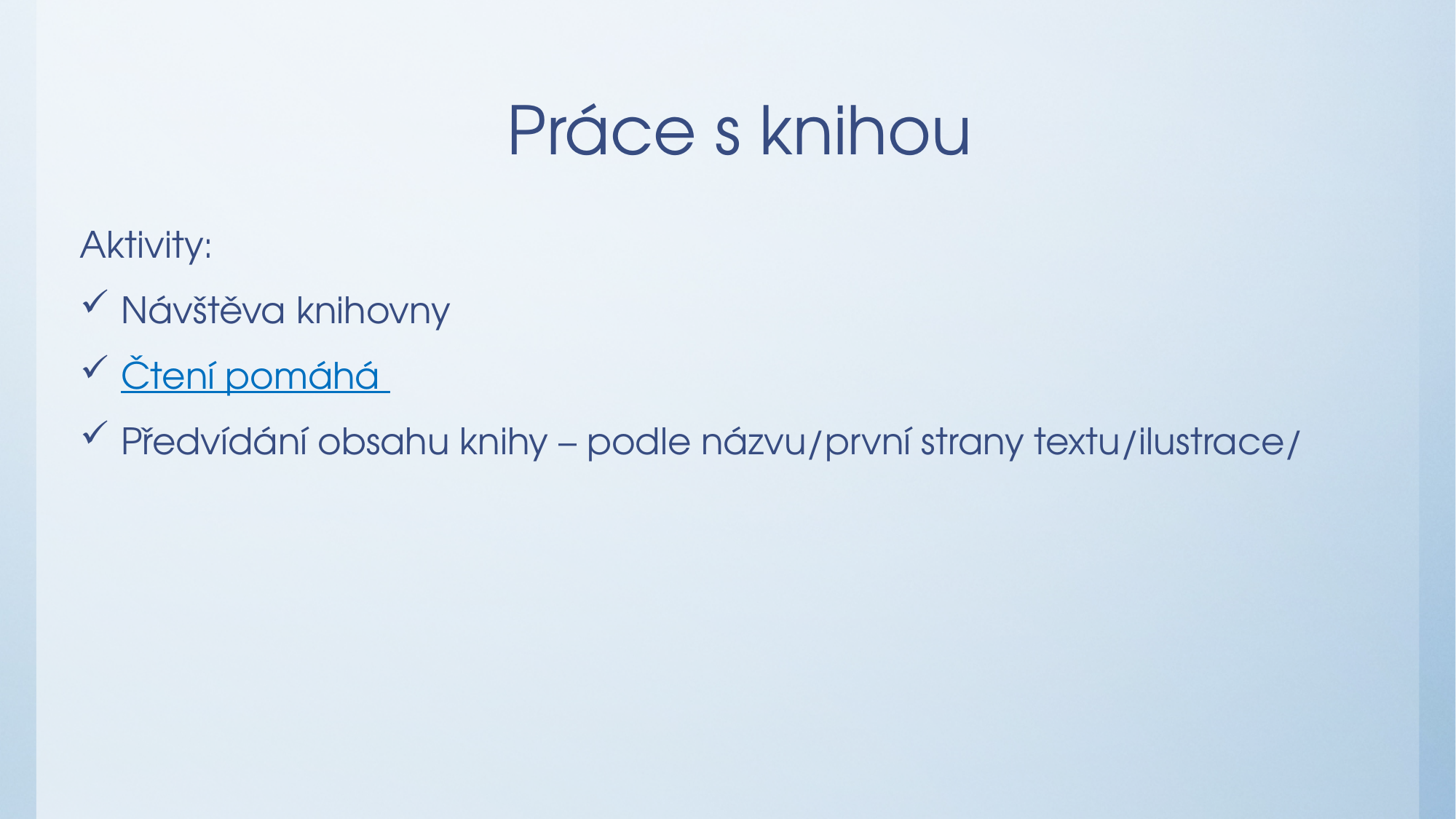

# Práce s knihou
Aktivity:
Návštěva knihovny
Čtení pomáhá
Předvídání obsahu knihy – podle názvu/první strany textu/ilustrace/